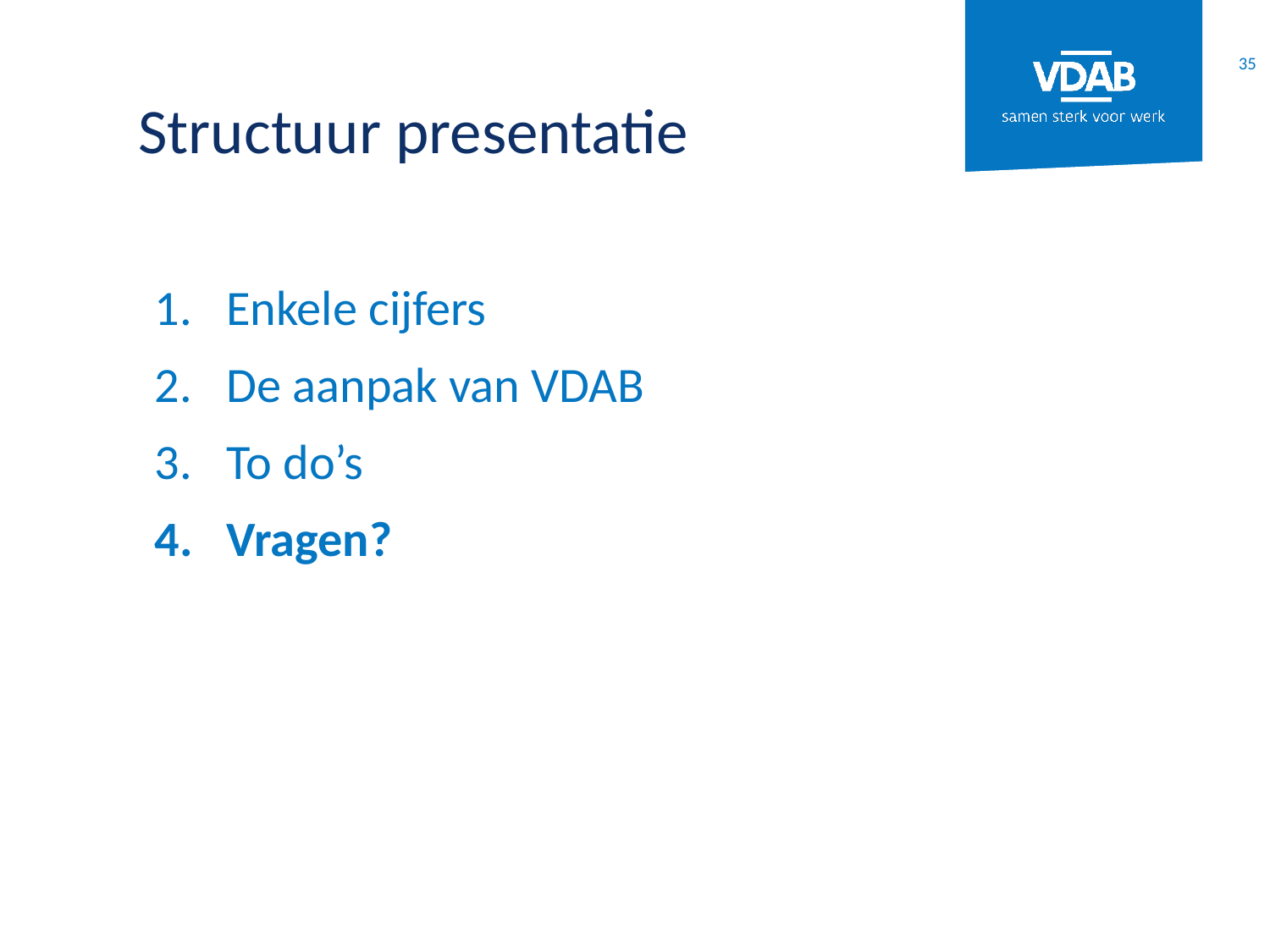

35
# Structuur presentatie
Enkele cijfers
De aanpak van VDAB
To do’s
Vragen?